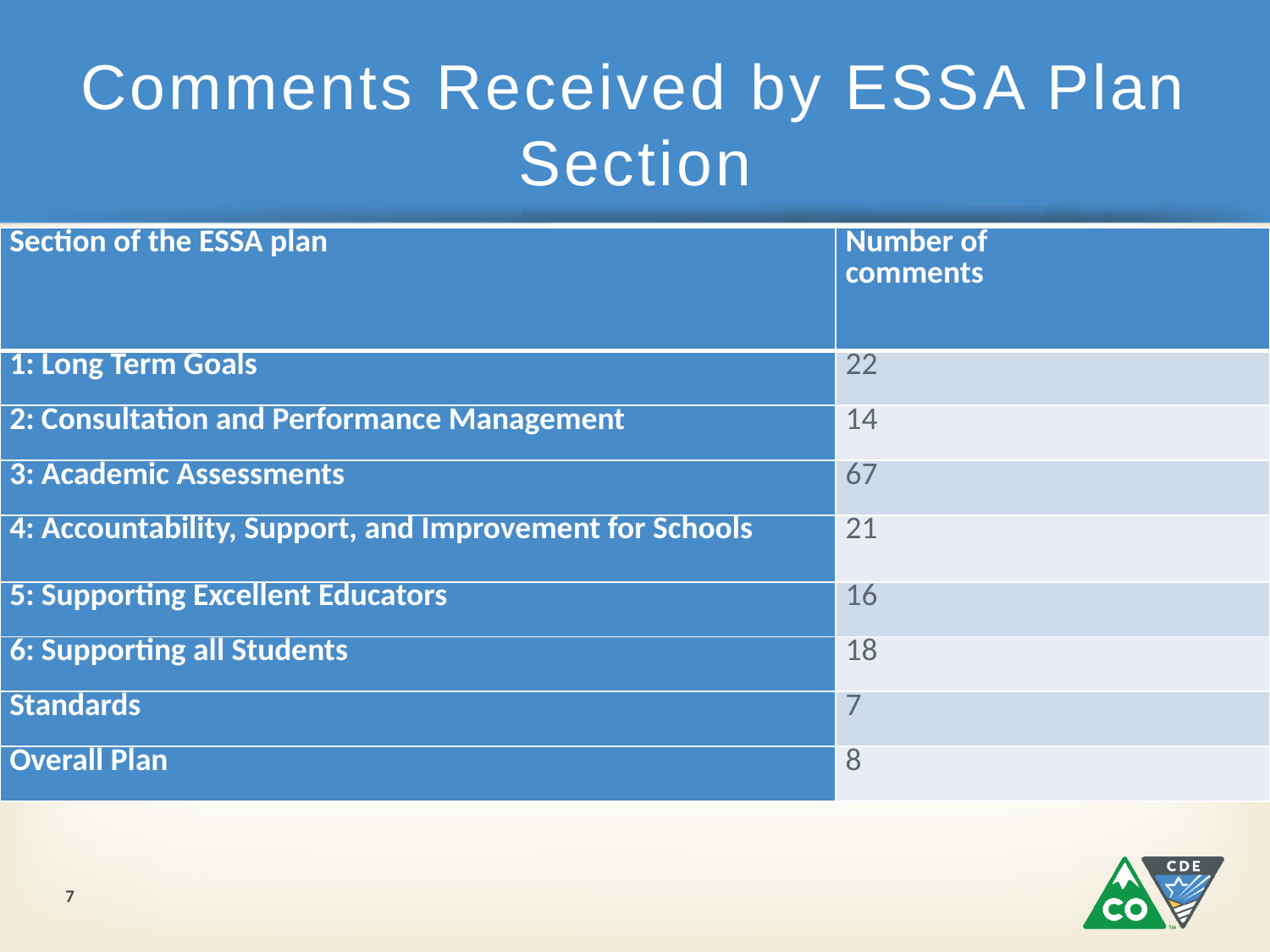

# Comments Received by ESSA Plan Section
| Section of the ESSA plan | Number of comments |
| --- | --- |
| 1: Long Term Goals | 22 |
| 2: Consultation and Performance Management | 14 |
| 3: Academic Assessments | 67 |
| 4: Accountability, Support, and Improvement for Schools | 21 |
| 5: Supporting Excellent Educators | 16 |
| 6: Supporting all Students | 18 |
| Standards | 7 |
| Overall Plan | 8 |
7